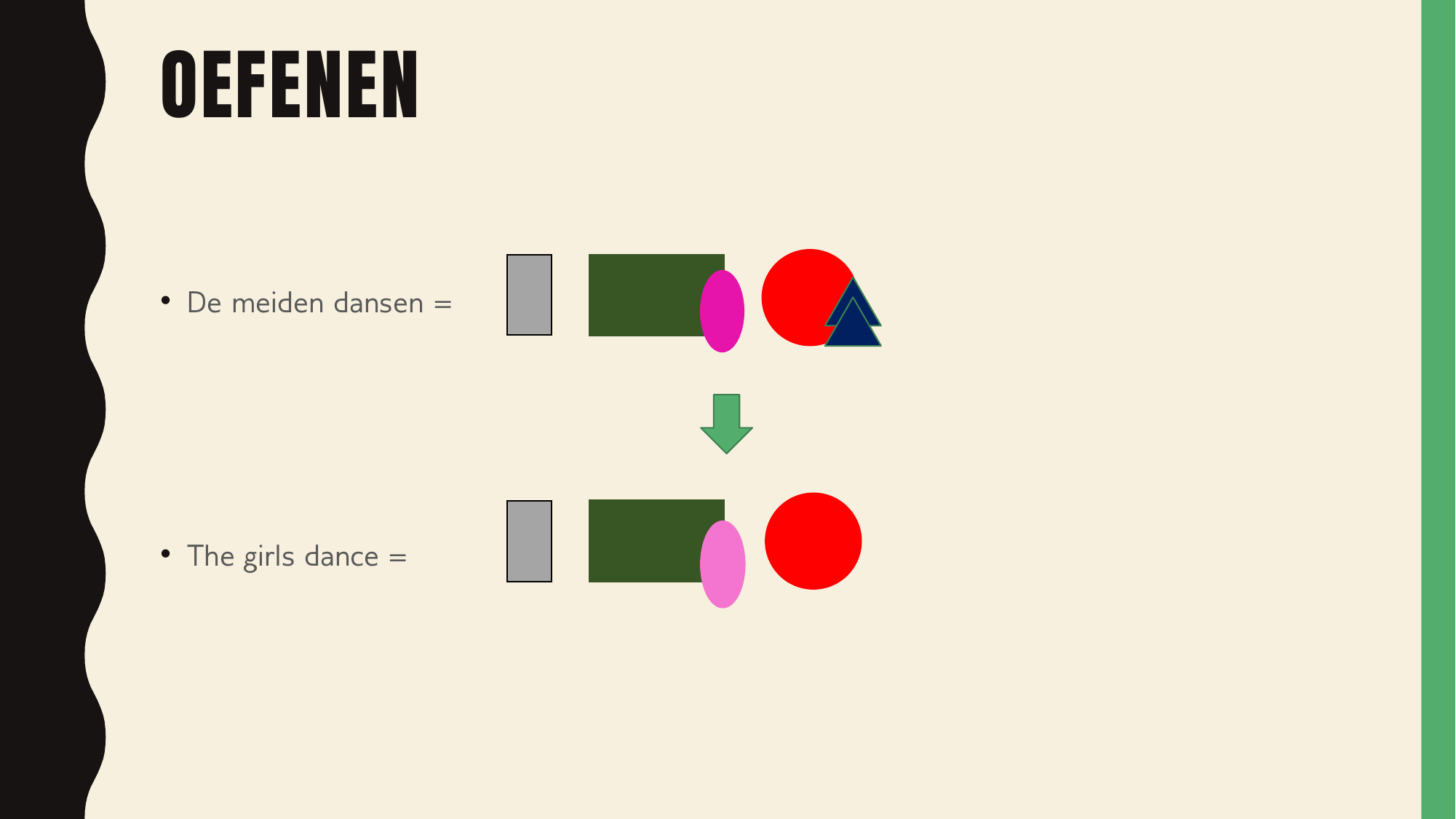

# Oefenen

De meiden dansen =

The girls dance =